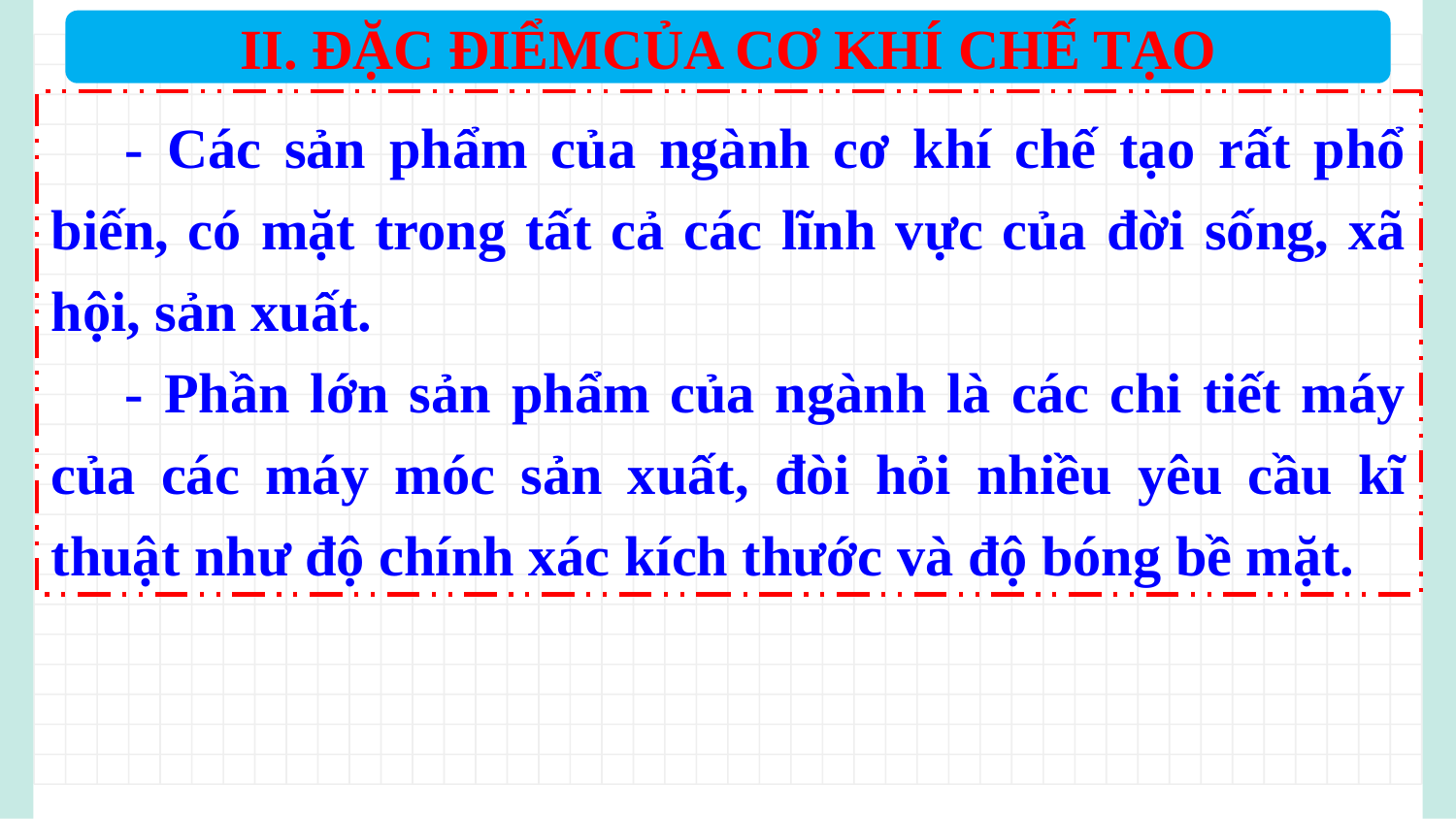

II. ĐẶC ĐIỂMCỦA CƠ KHÍ CHẾ TẠO
	- Các sản phẩm của ngành cơ khí chế tạo rất phổ biến, có mặt trong tất cả các lĩnh vực của đời sống, xã hội, sản xuất.
	- Phần lớn sản phẩm của ngành là các chi tiết máy của các máy móc sản xuất, đòi hỏi nhiều yêu cầu kĩ thuật như độ chính xác kích thước và độ bóng bề mặt.